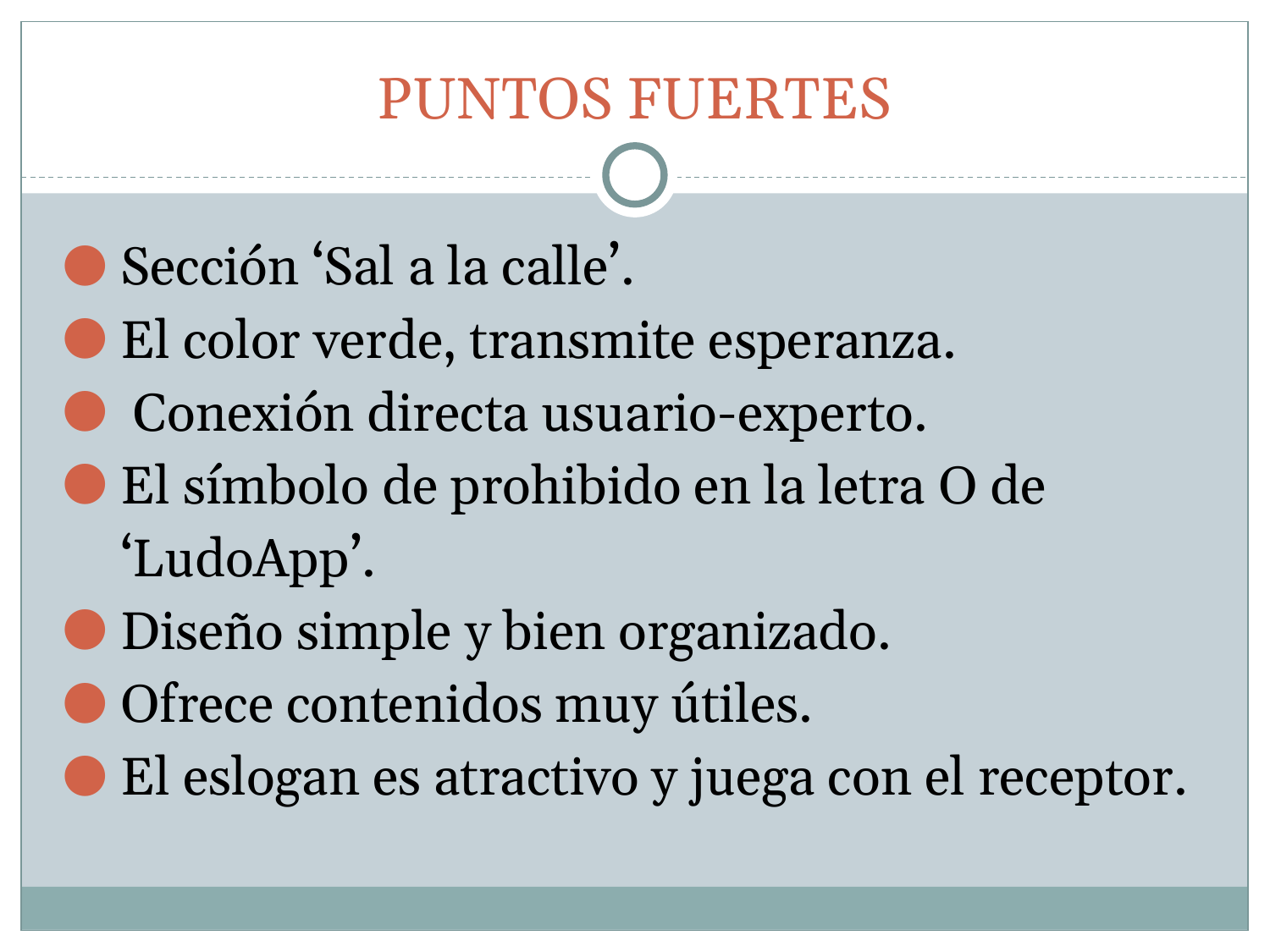

# PUNTOS FUERTES
Sección ‘Sal a la calle’.
El color verde, transmite esperanza.
 Conexión directa usuario-experto.
El símbolo de prohibido en la letra O de ‘LudoApp’.
Diseño simple y bien organizado.
Ofrece contenidos muy útiles.
El eslogan es atractivo y juega con el receptor.